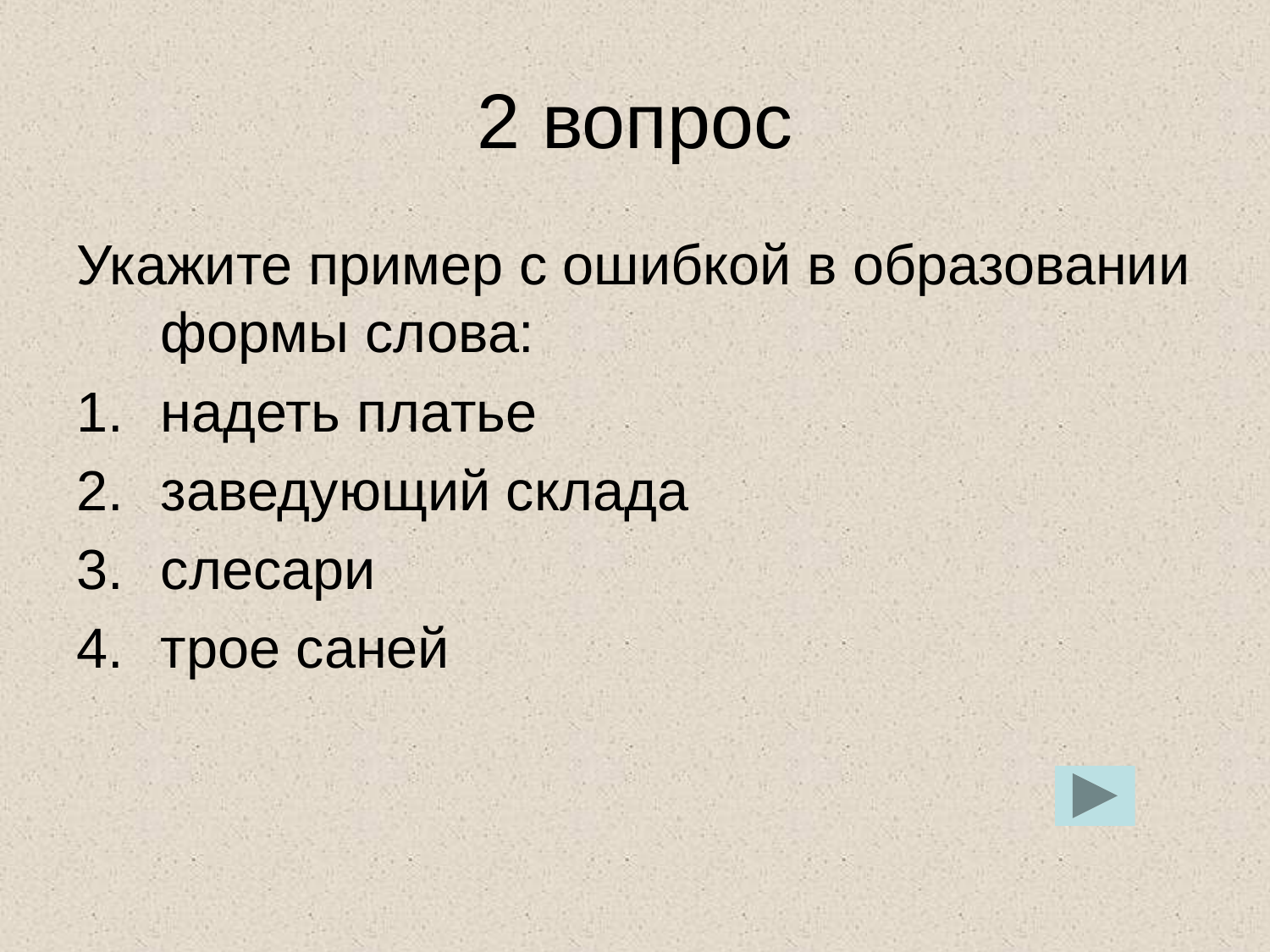

# 2 вопрос
Укажите пример с ошибкой в образовании формы слова:
надеть платье
заведующий склада
слесари
трое саней